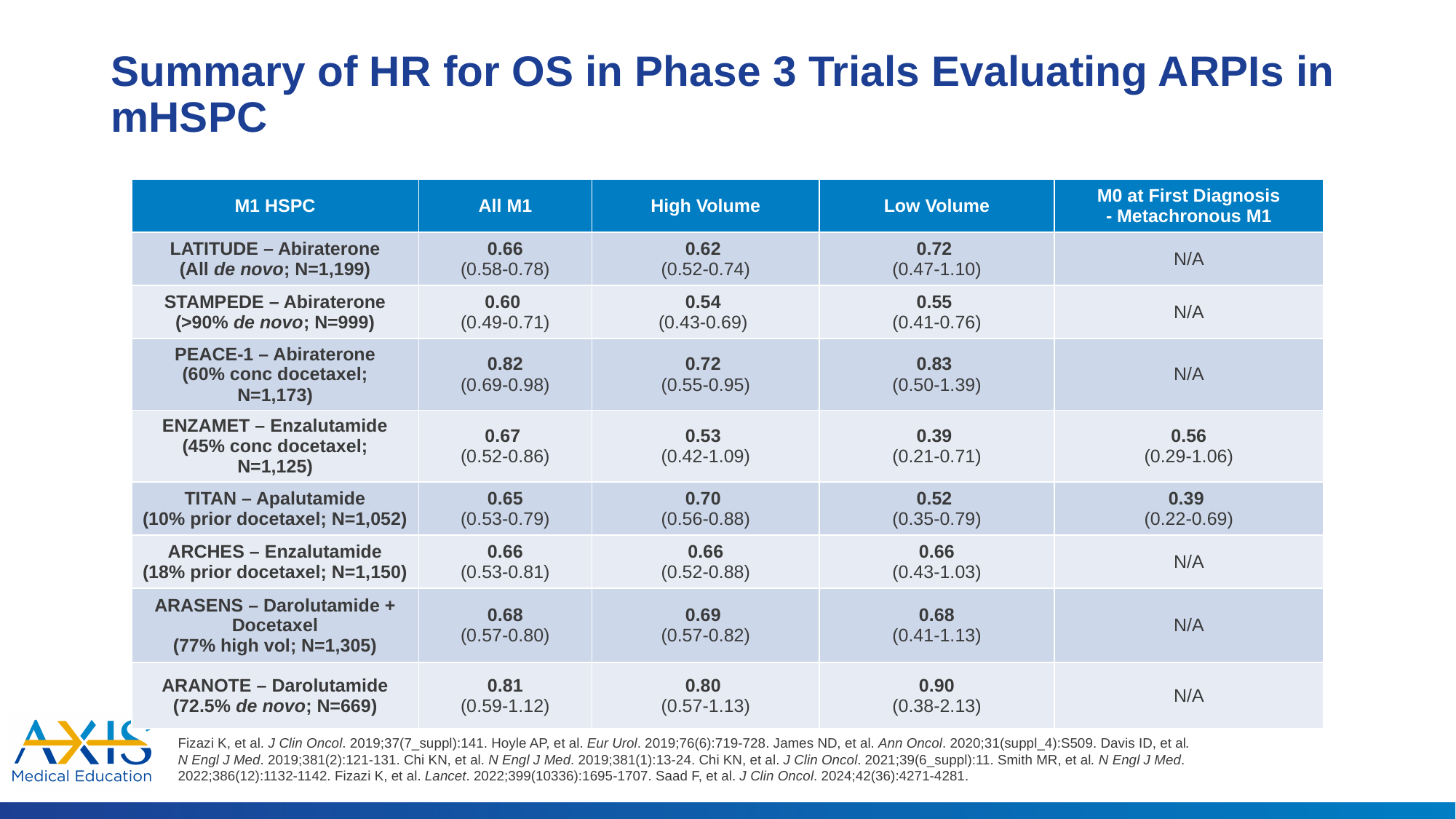

# Summary of HR for OS in Phase 3 Trials Evaluating ARPIs in mHSPC
| M1 HSPC | All M1 | High Volume | Low Volume | M0 at First Diagnosis - Metachronous M1 |
| --- | --- | --- | --- | --- |
| LATITUDE – Abiraterone (All de novo; N=1,199) | 0.66 (0.58-0.78) | 0.62 (0.52-0.74) | 0.72 (0.47-1.10) | N/A |
| STAMPEDE – Abiraterone (>90% de novo; N=999) | 0.60 (0.49-0.71) | 0.54 (0.43-0.69) | 0.55 (0.41-0.76) | N/A |
| PEACE-1 – Abiraterone (60% conc docetaxel; N=1,173) | 0.82 (0.69-0.98) | 0.72 (0.55-0.95) | 0.83 (0.50-1.39) | N/A |
| ENZAMET – Enzalutamide (45% conc docetaxel; N=1,125) | 0.67 (0.52-0.86) | 0.53 (0.42-1.09) | 0.39 (0.21-0.71) | 0.56 (0.29-1.06) |
| TITAN – Apalutamide (10% prior docetaxel; N=1,052) | 0.65 (0.53-0.79) | 0.70 (0.56-0.88) | 0.52 (0.35-0.79) | 0.39 (0.22-0.69) |
| ARCHES – Enzalutamide (18% prior docetaxel; N=1,150) | 0.66 (0.53-0.81) | 0.66 (0.52-0.88) | 0.66 (0.43-1.03) | N/A |
| ARASENS – Darolutamide + Docetaxel (77% high vol; N=1,305) | 0.68 (0.57-0.80) | 0.69 (0.57-0.82) | 0.68 (0.41-1.13) | N/A |
| ARANOTE – Darolutamide (72.5% de novo; N=669) | 0.81 (0.59-1.12) | 0.80 (0.57-1.13) | 0.90 (0.38-2.13) | N/A |
Fizazi K, et al. J Clin Oncol. 2019;37(7_suppl):141. Hoyle AP, et al. Eur Urol. 2019;76(6):719-728. James ND, et al. Ann Oncol. 2020;31(suppl_4):S509. Davis ID, et al. N Engl J Med. 2019;381(2):121-131. Chi KN, et al. N Engl J Med. 2019;381(1):13-24. Chi KN, et al. J Clin Oncol. 2021;39(6_suppl):11. Smith MR, et al. N Engl J Med. 2022;386(12):1132-1142. Fizazi K, et al. Lancet. 2022;399(10336):1695-1707. Saad F, et al. J Clin Oncol. 2024;42(36):4271-4281.